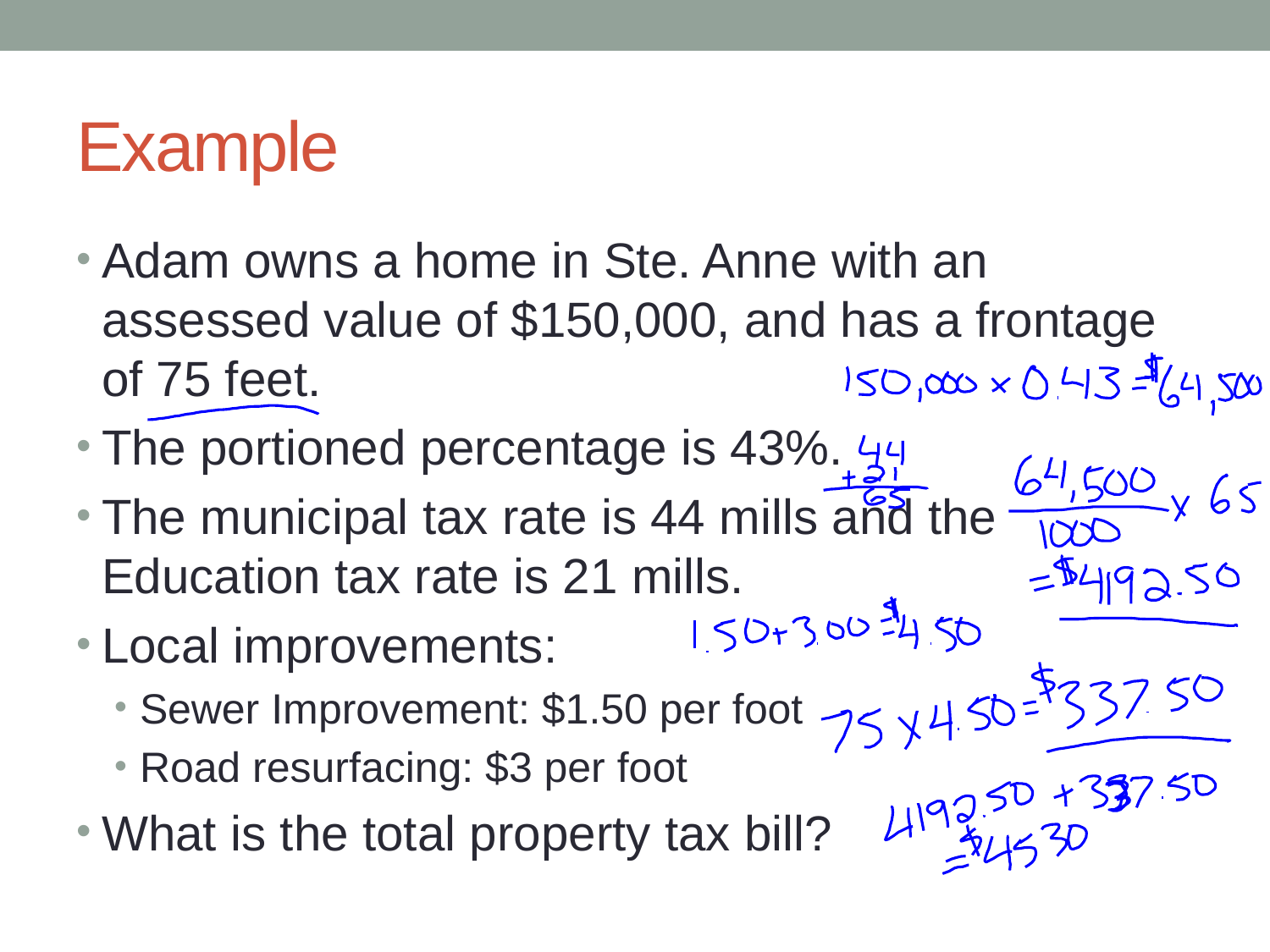

# Example
Adam owns a home in Ste. Anne with an assessed value of $150,000, and has a frontage of 75 feet.
The portioned percentage is 43%.
The municipal tax rate is 44 mills and the Education tax rate is 21 mills.
Local improvements:
Sewer Improvement: $1.50 per foot
Road resurfacing: $3 per foot
What is the total property tax bill?